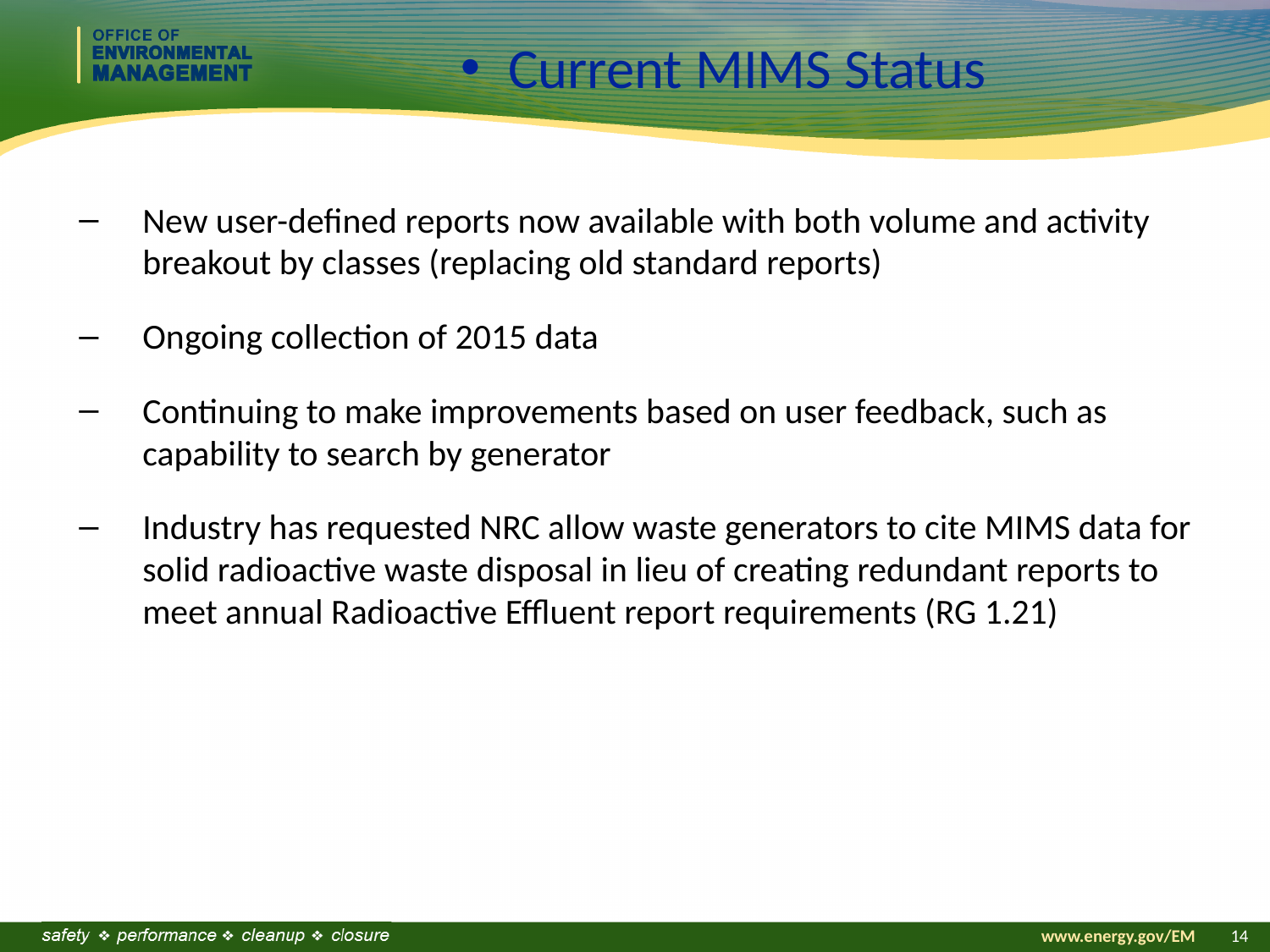

Current MIMS Status
New user-defined reports now available with both volume and activity breakout by classes (replacing old standard reports)
Ongoing collection of 2015 data
Continuing to make improvements based on user feedback, such as capability to search by generator
Industry has requested NRC allow waste generators to cite MIMS data for solid radioactive waste disposal in lieu of creating redundant reports to meet annual Radioactive Effluent report requirements (RG 1.21)